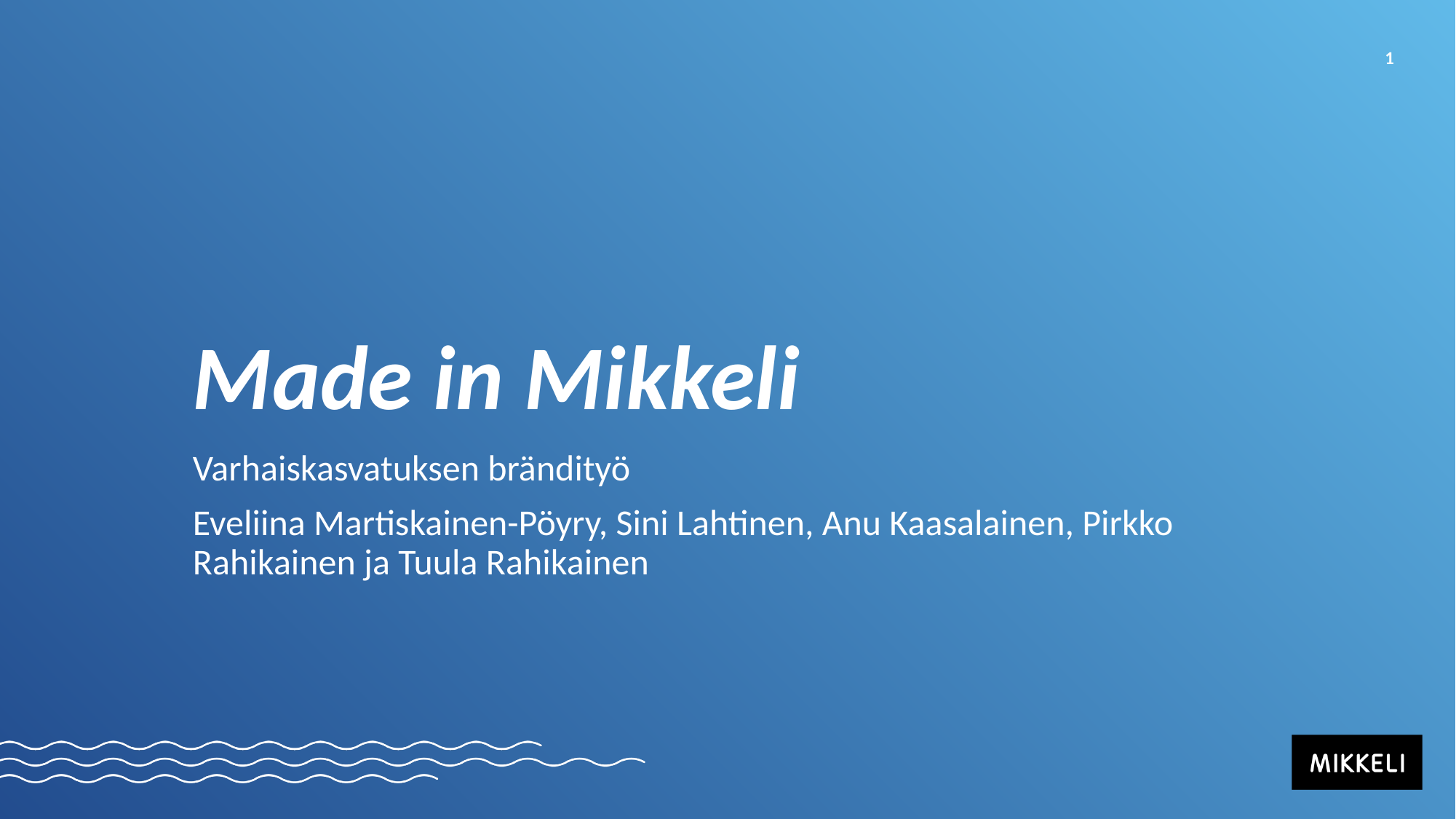

1
# Made in Mikkeli
Varhaiskasvatuksen brändityö
Eveliina Martiskainen-Pöyry, Sini Lahtinen, Anu Kaasalainen, Pirkko Rahikainen ja Tuula Rahikainen